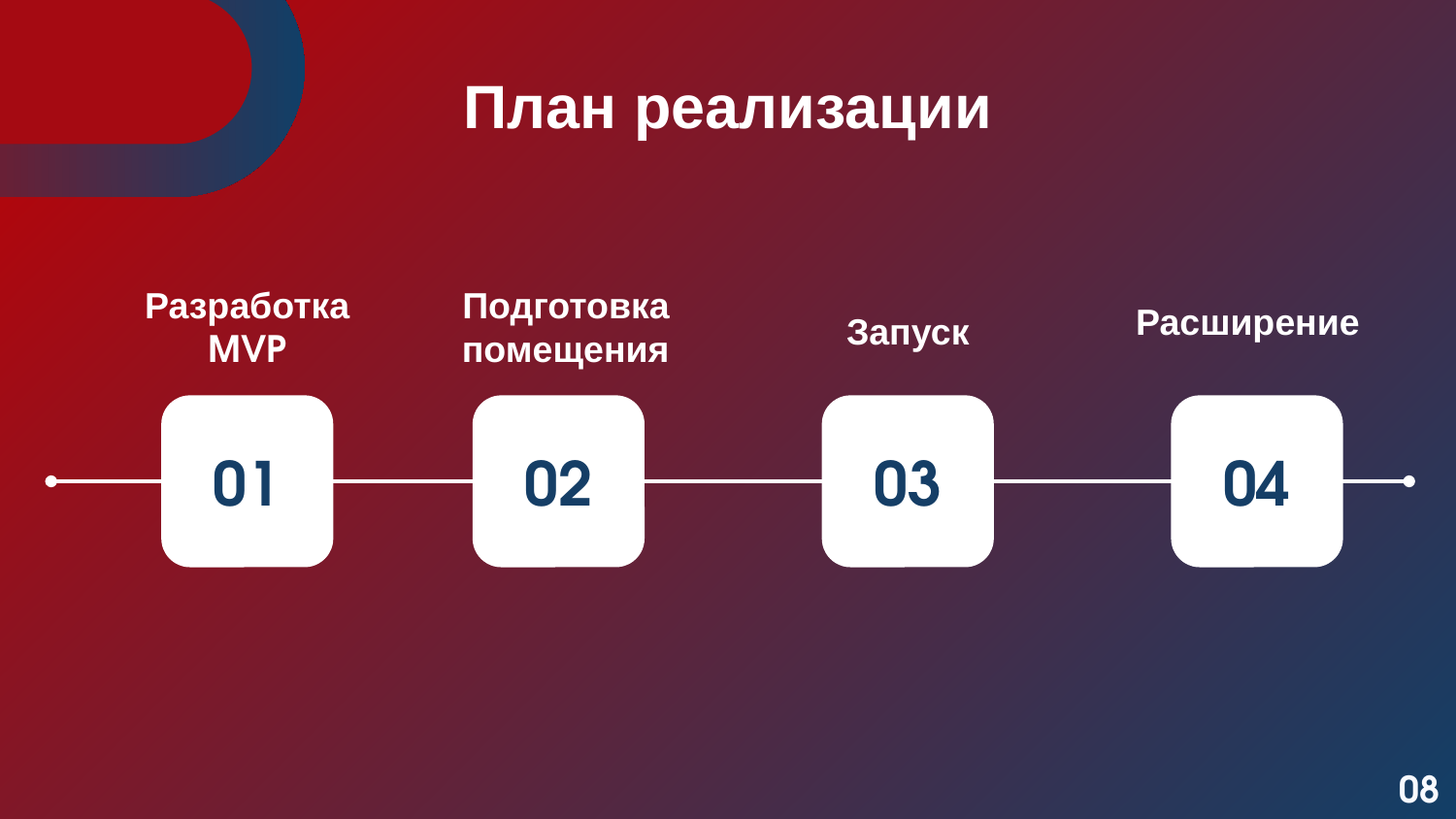

# План реализации
Разработка MVP
Подготовка помещения
Расширение
Запуск

01

02

03

04
08